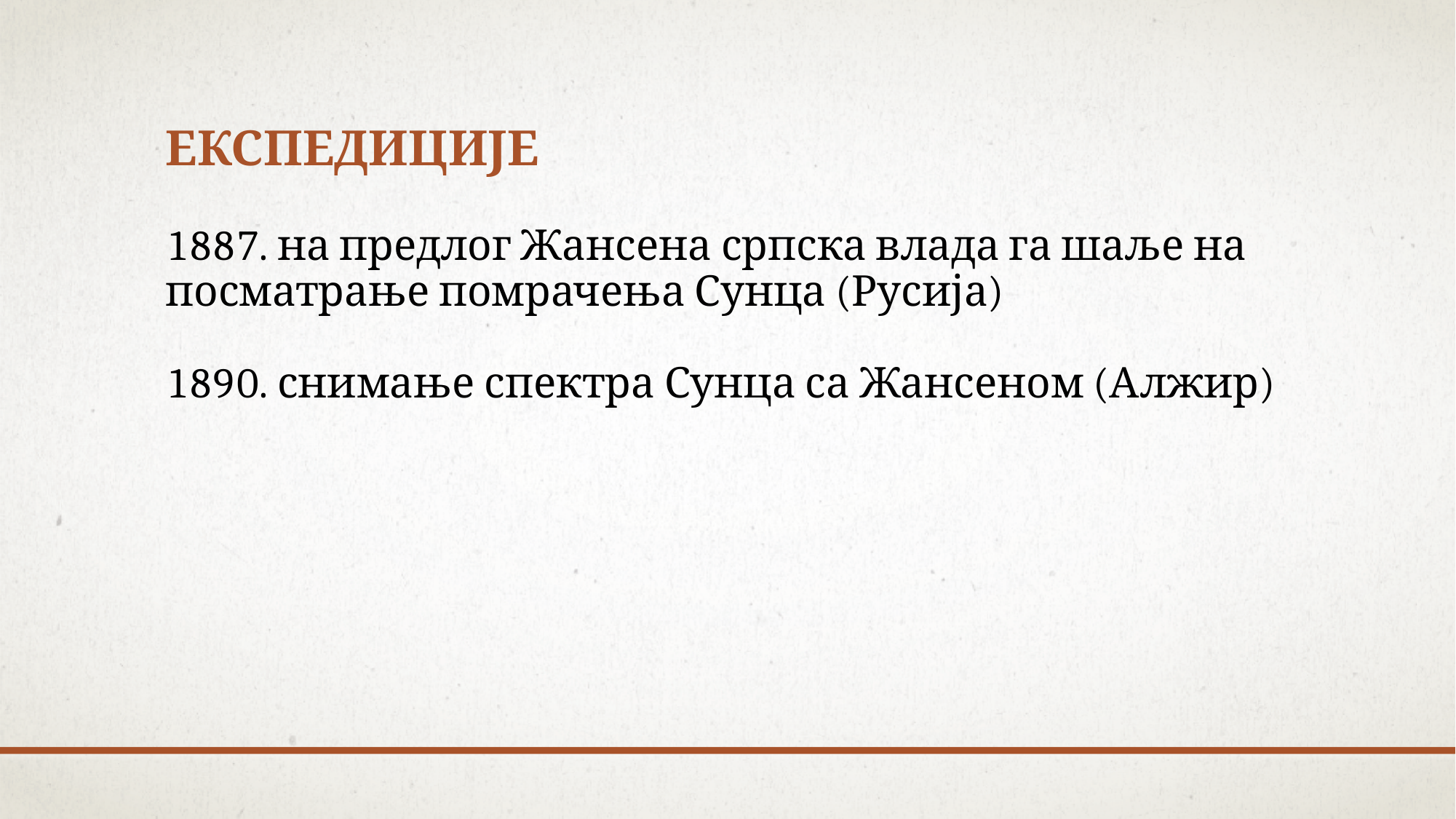

# експедиције
1887. на предлог Жансена српска влада га шаље на посматрање помрачења Сунца (Русија)

1890. снимање спектра Сунца са Жансеном (Алжир)